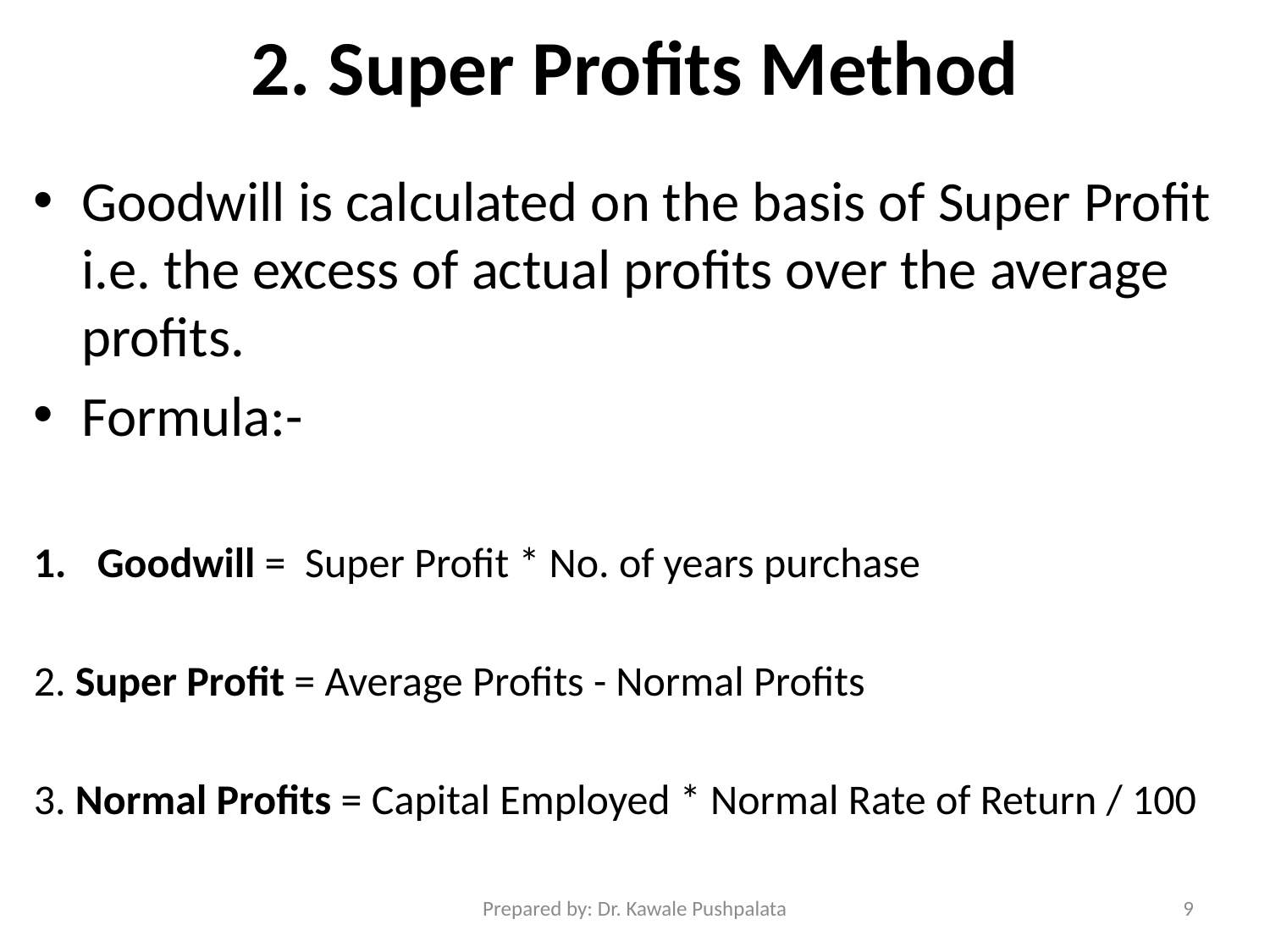

# 2. Super Profits Method
Goodwill is calculated on the basis of Super Profit i.e. the excess of actual profits over the average profits.
Formula:-

Goodwill =  Super Profit * No. of years purchase

2. Super Profit = Average Profits - Normal Profits

3. Normal Profits = Capital Employed * Normal Rate of Return / 100
Prepared by: Dr. Kawale Pushpalata
9